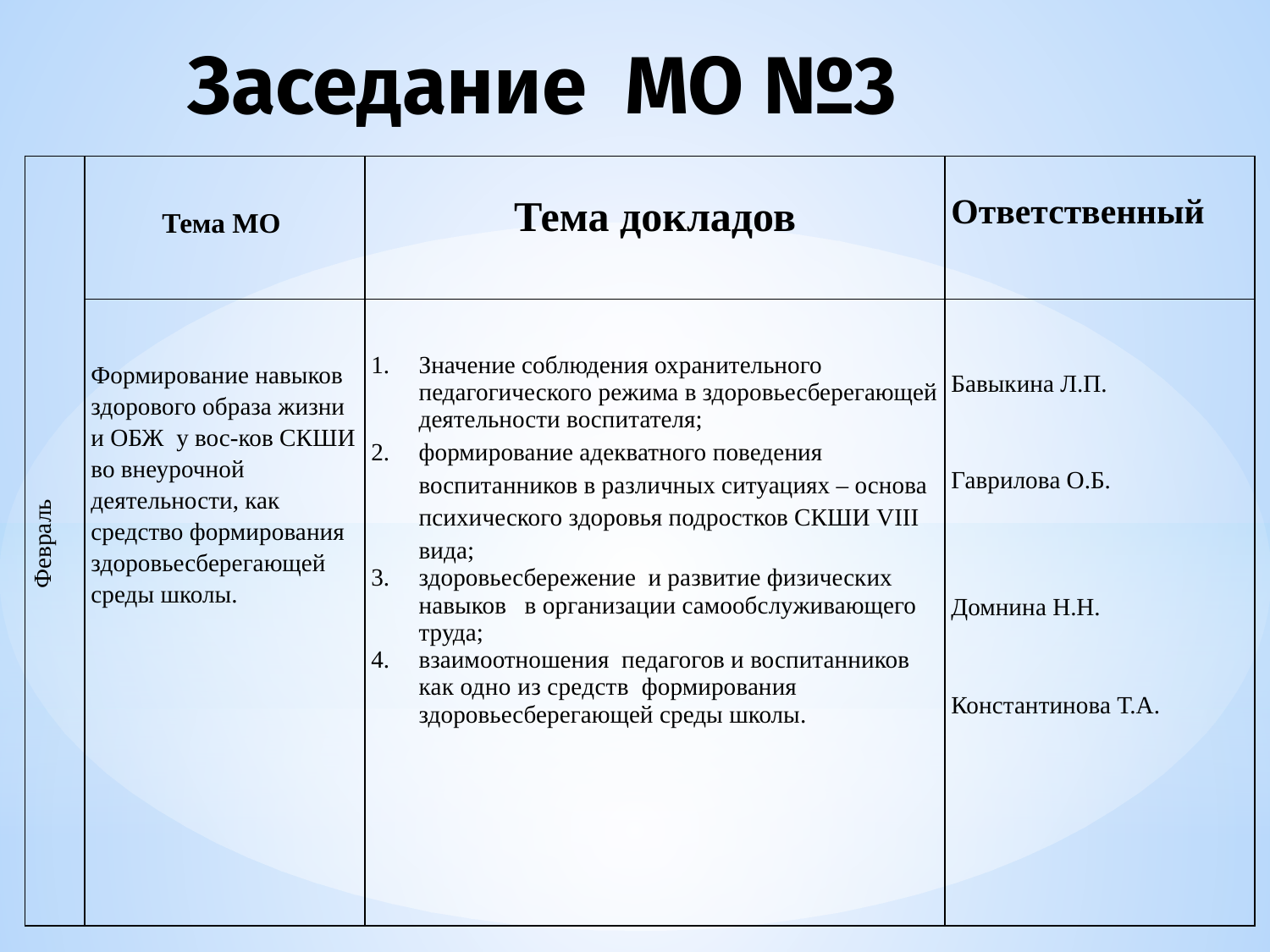

# Заседание  МО №3
| Февраль | Тема МО | Тема докладов | Ответственный |
| --- | --- | --- | --- |
|  | Формирование навыков здорового образа жизни и ОБЖ у вос-ков СКШИ во внеурочной деятельности, как средство формирования здоровьесберегающей среды школы. | Значение соблюдения охранительного педагогического режима в здоровьесберегающей деятельности воспитателя; формирование адекватного поведения воспитанников в различных ситуациях – основа психического здоровья подростков СКШИ VIII вида; здоровьесбережение и развитие физических навыков в организации самообслуживающего труда; взаимоотношения педагогов и воспитанников как одно из средств формирования здоровьесберегающей среды школы. | Бавыкина Л.П.   Гаврилова О.Б.   Домнина Н.Н.   Константинова Т.А. |